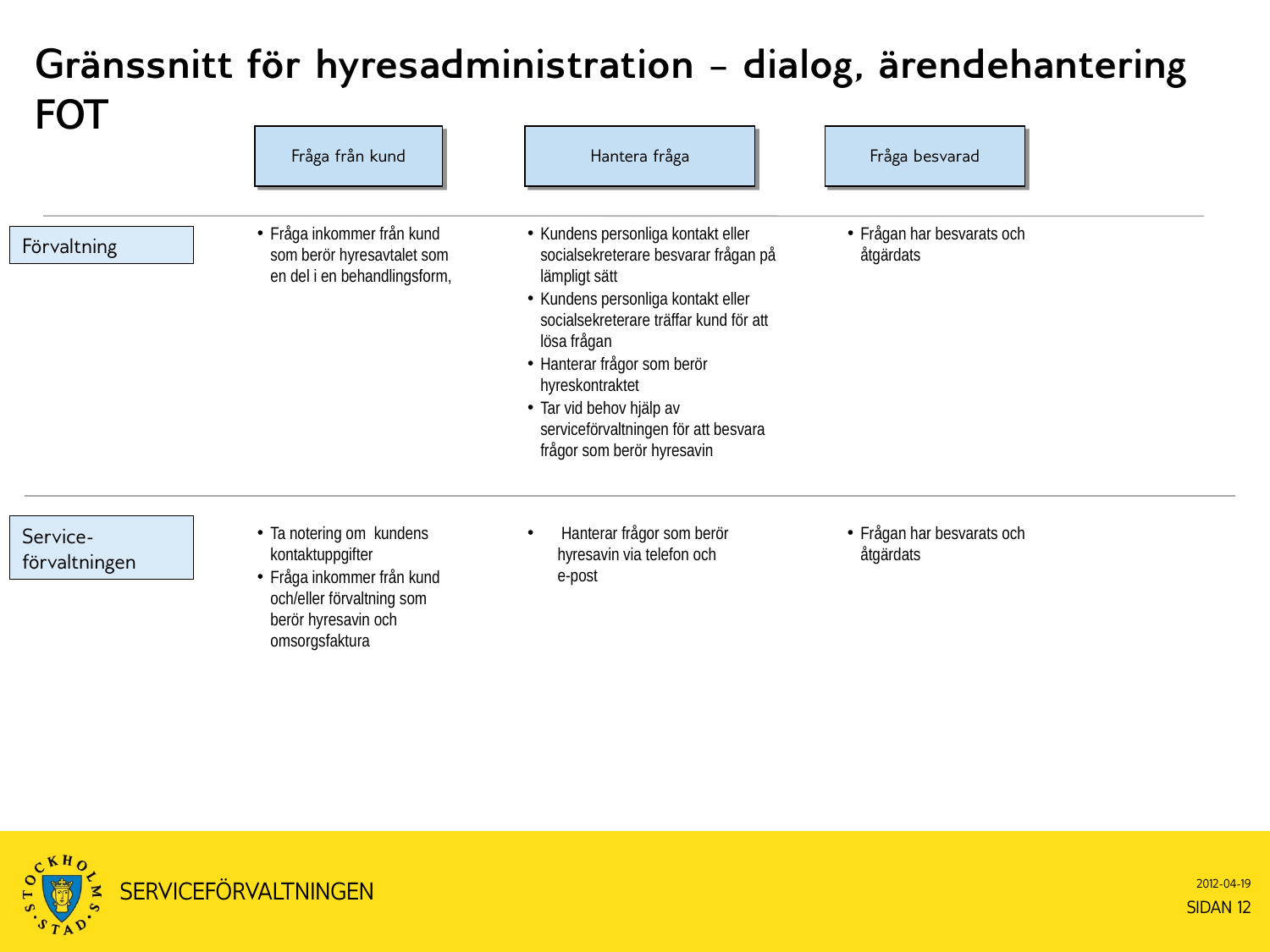

# Gränssnitt för hyresadministration – dialog, ärendehantering FOT
Fråga från kund
Hantera fråga
Fråga besvarad
Fråga inkommer från kund som berör hyresavtalet som en del i en behandlingsform,

Kundens personliga kontakt eller socialsekreterare besvarar frågan på lämpligt sätt
Kundens personliga kontakt eller socialsekreterare träffar kund för att lösa frågan
Hanterar frågor som berör hyreskontraktet
Tar vid behov hjälp av serviceförvaltningen för att besvara frågor som berör hyresavin

Frågan har besvarats och åtgärdats

Förvaltning
Ta notering om  kundens kontaktuppgifter
Fråga inkommer från kund och/eller förvaltning som berör hyresavin och omsorgsfaktura

 Hanterar frågor som berör hyresavin via telefon och e-post
Frågan har besvarats och åtgärdats

Service-förvaltningen

SERVICEFÖRVALTNINGEN
2012-04-19
SIDAN 12